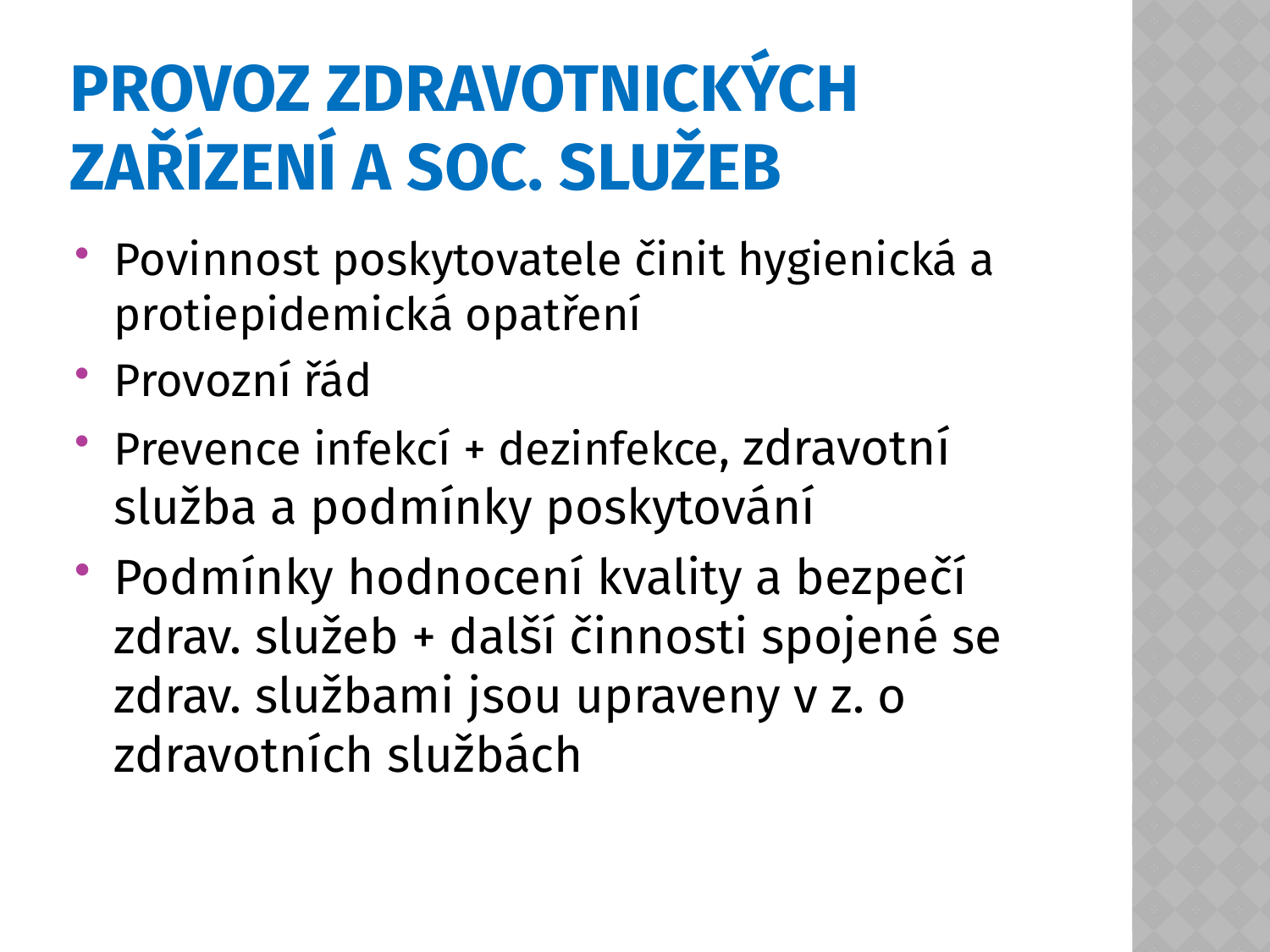

# Provoz zdravotnických zařízení a soc. služeb
Povinnost poskytovatele činit hygienická a protiepidemická opatření
Provozní řád
Prevence infekcí + dezinfekce, zdravotní služba a podmínky poskytování
Podmínky hodnocení kvality a bezpečí zdrav. služeb + další činnosti spojené se zdrav. službami jsou upraveny v z. o zdravotních službách